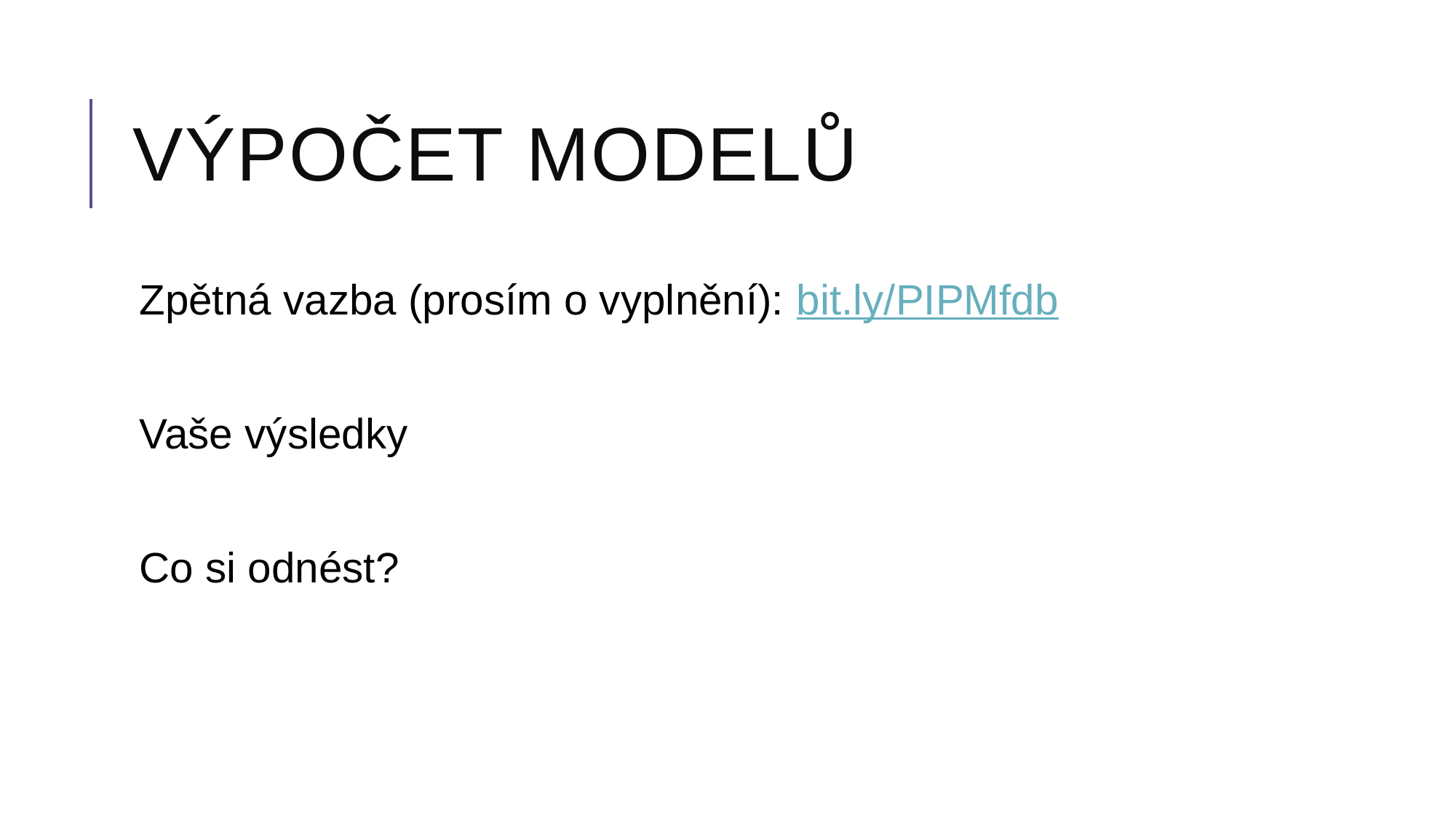

# Výpočet modelů
Zpětná vazba (prosím o vyplnění): bit.ly/PIPMfdb

Vaše výsledky

Co si odnést?